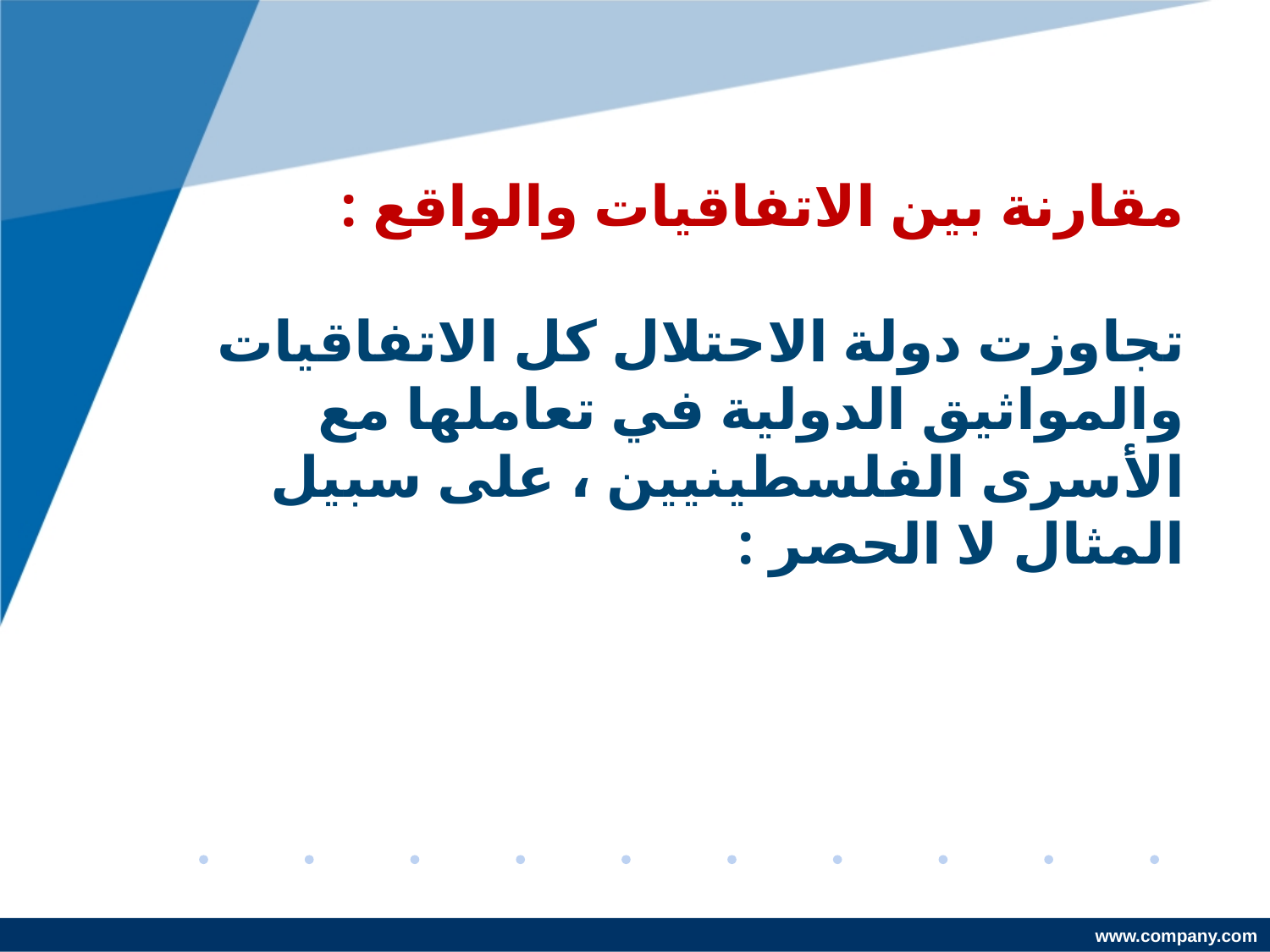

مقارنة بين الاتفاقيات والواقع :

تجاوزت دولة الاحتلال كل الاتفاقيات والمواثيق الدولية في تعاملها مع الأسرى الفلسطينيين ، على سبيل المثال لا الحصر :